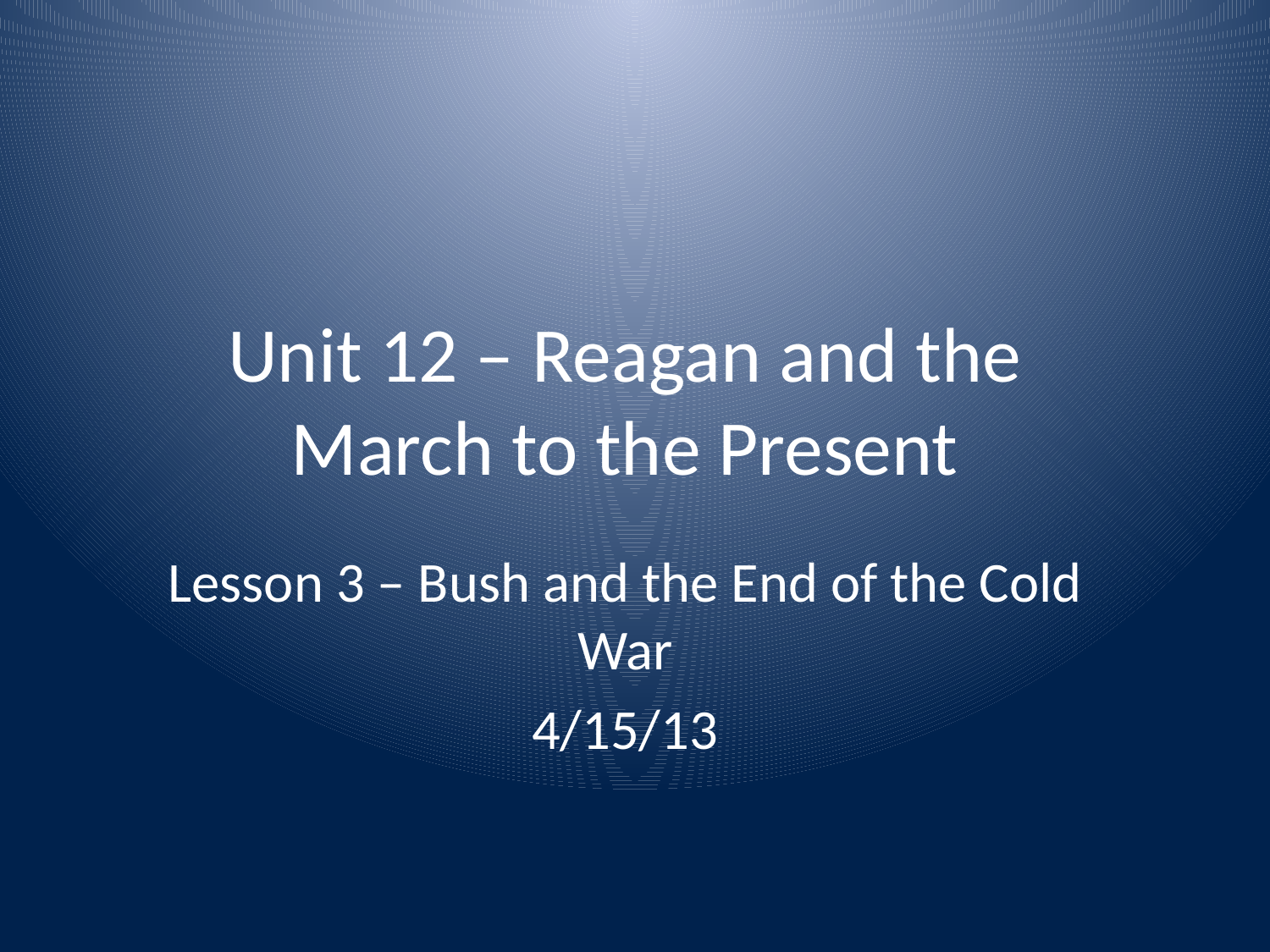

# Unit 12 – Reagan and the March to the Present
Lesson 3 – Bush and the End of the Cold War
4/15/13